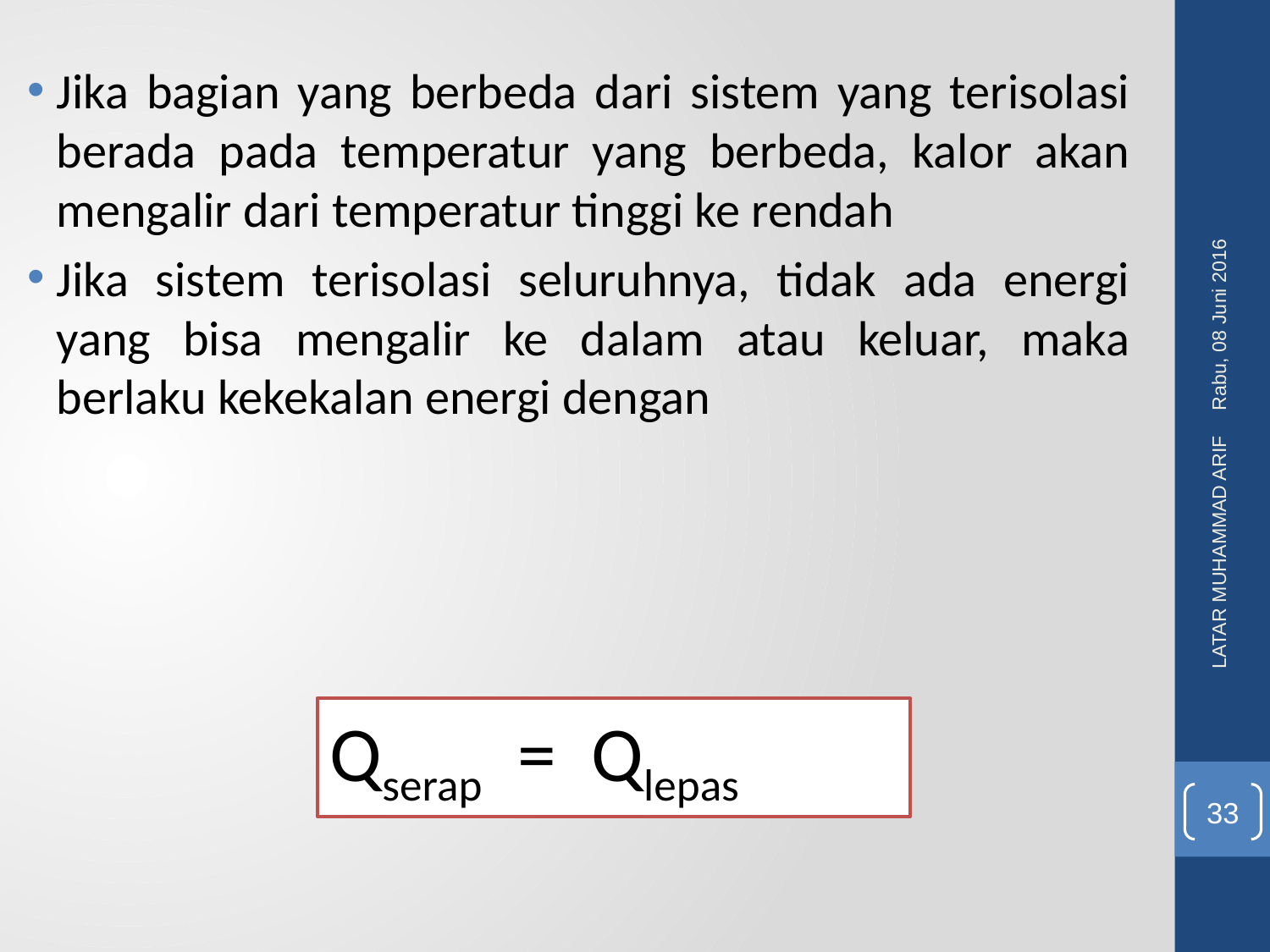

Jika bagian yang berbeda dari sistem yang terisolasi berada pada temperatur yang berbeda, kalor akan mengalir dari temperatur tinggi ke rendah
Jika sistem terisolasi seluruhnya, tidak ada energi yang bisa mengalir ke dalam atau keluar, maka berlaku kekekalan energi dengan

Rabu, 08 Juni 2016
LATAR MUHAMMAD ARIF
Qserap  =  Qlepas
33